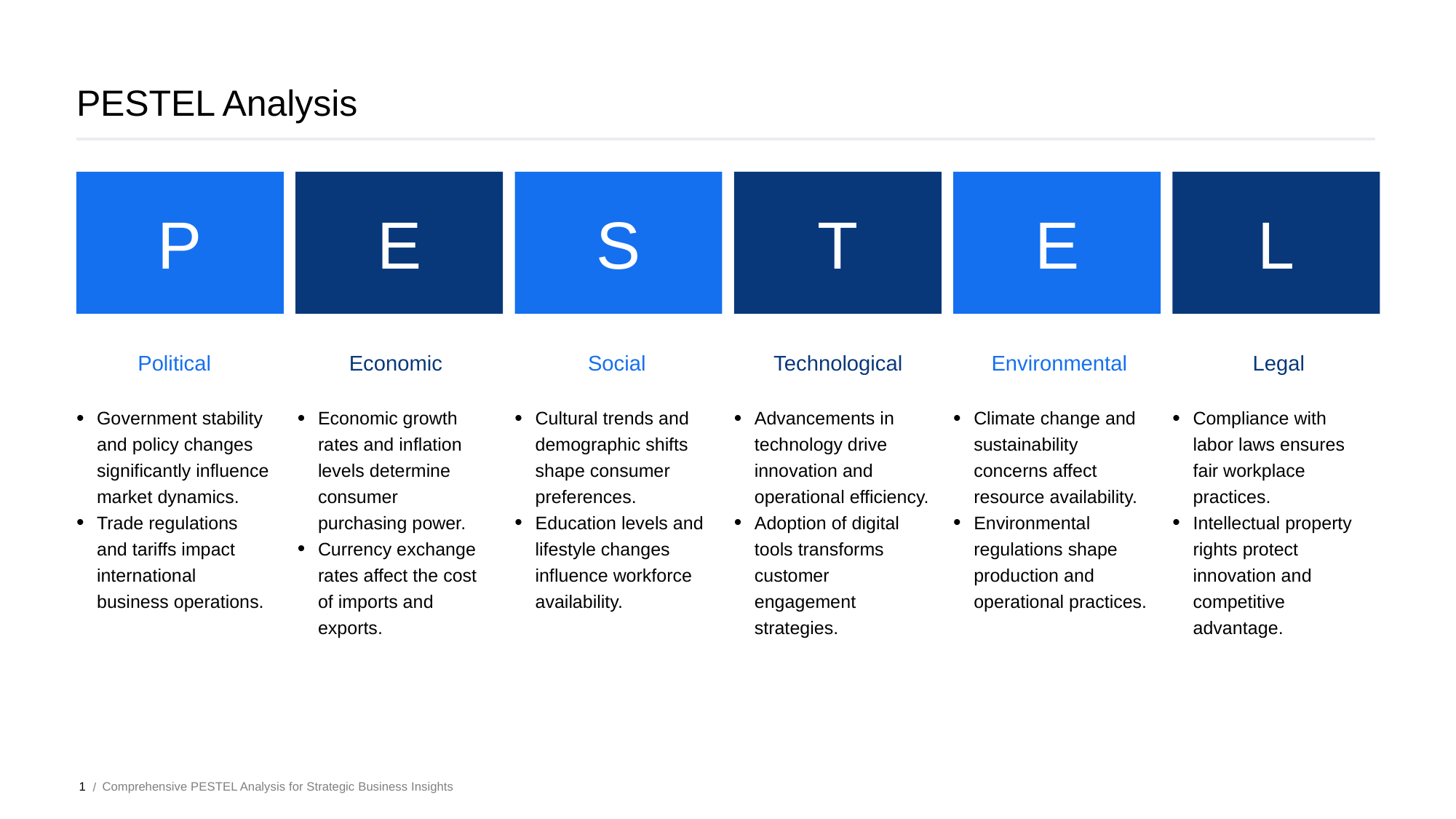

PESTEL Analysis

P
E
S
T
E
L
Political
Economic
Social
Technological
Environmental
Legal
Government stability and policy changes significantly influence market dynamics.
Trade regulations and tariffs impact international business operations.
Economic growth rates and inflation levels determine consumer purchasing power.
Currency exchange rates affect the cost of imports and exports.
Cultural trends and demographic shifts shape consumer preferences.
Education levels and lifestyle changes influence workforce availability.
Advancements in technology drive innovation and operational efficiency.
Adoption of digital tools transforms customer engagement strategies.
Climate change and sustainability concerns affect resource availability.
Environmental regulations shape production and operational practices.
Compliance with labor laws ensures fair workplace practices.
Intellectual property rights protect innovation and competitive advantage.

1
Comprehensive PESTEL Analysis for Strategic Business Insights
 /